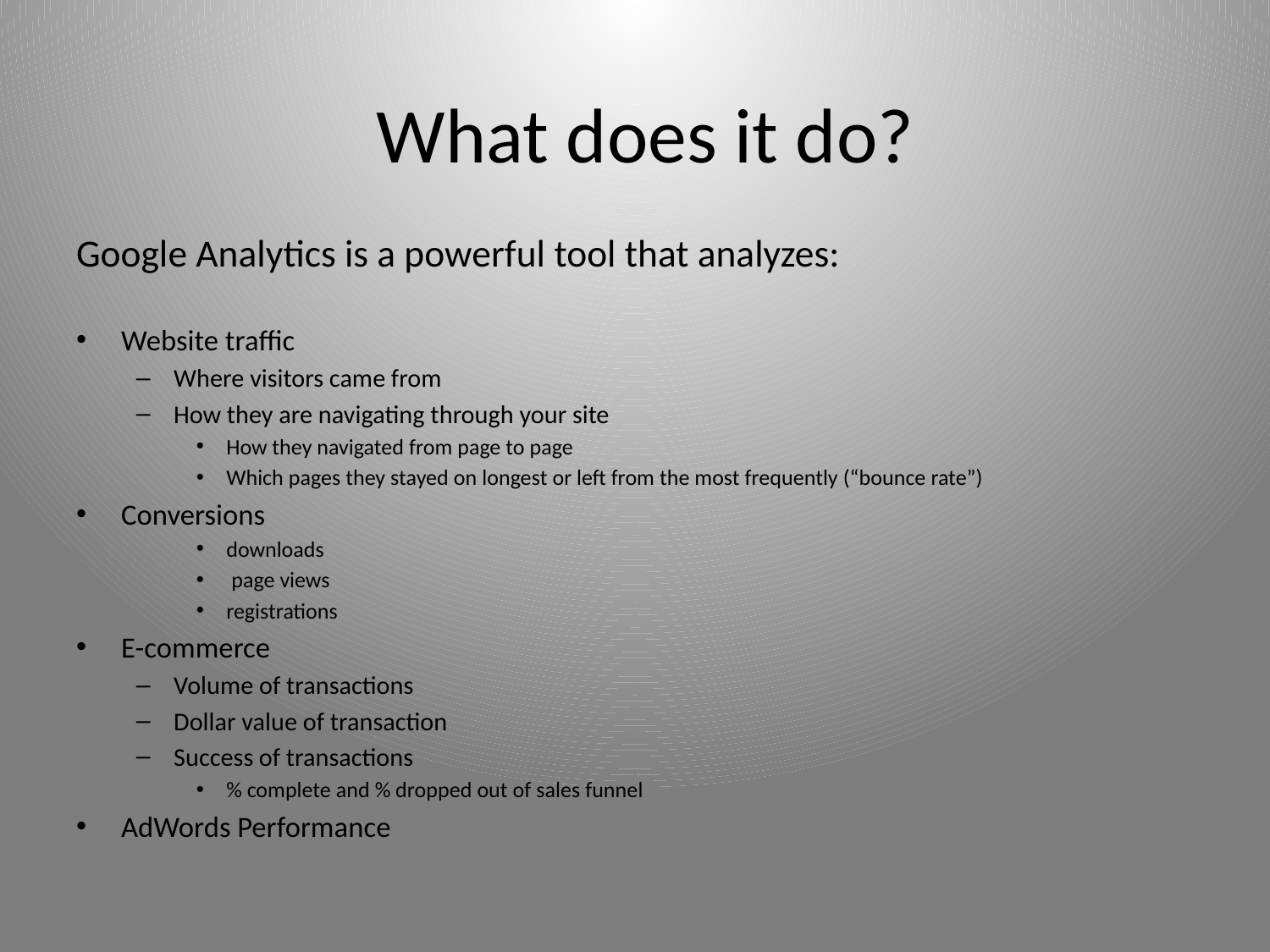

# What does it do?
Google Analytics is a powerful tool that analyzes:

Website traffic
Where visitors came from
How they are navigating through your site
How they navigated from page to page
Which pages they stayed on longest or left from the most frequently (“bounce rate”)
Conversions
downloads
 page views
registrations
E-commerce
Volume of transactions
Dollar value of transaction
Success of transactions
% complete and % dropped out of sales funnel
AdWords Performance